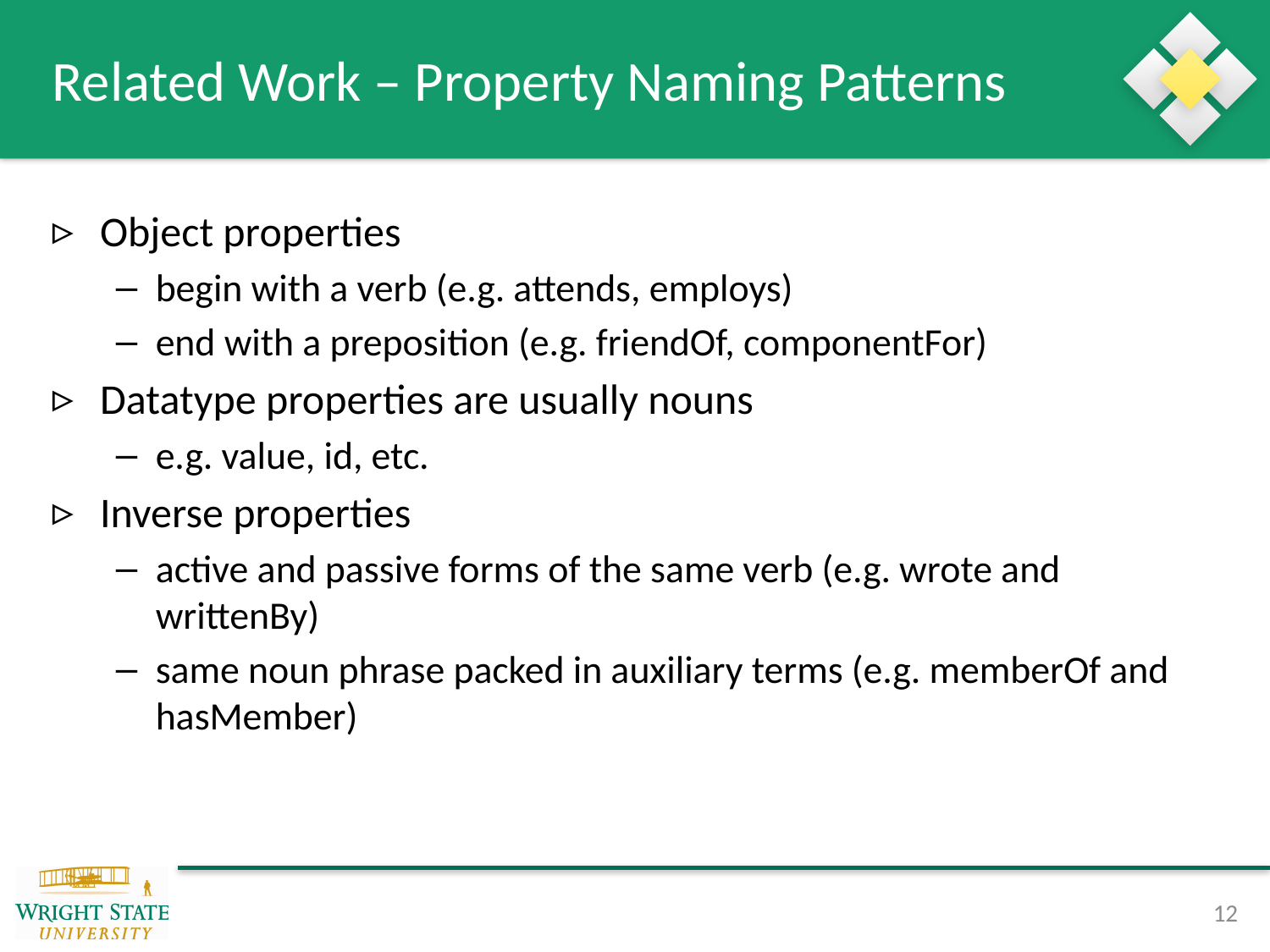

# Related Work – Property Naming Patterns
Object properties
begin with a verb (e.g. attends, employs)
end with a preposition (e.g. friendOf, componentFor)
Datatype properties are usually nouns
e.g. value, id, etc.
Inverse properties
active and passive forms of the same verb (e.g. wrote and writtenBy)
same noun phrase packed in auxiliary terms (e.g. memberOf and hasMember)

12